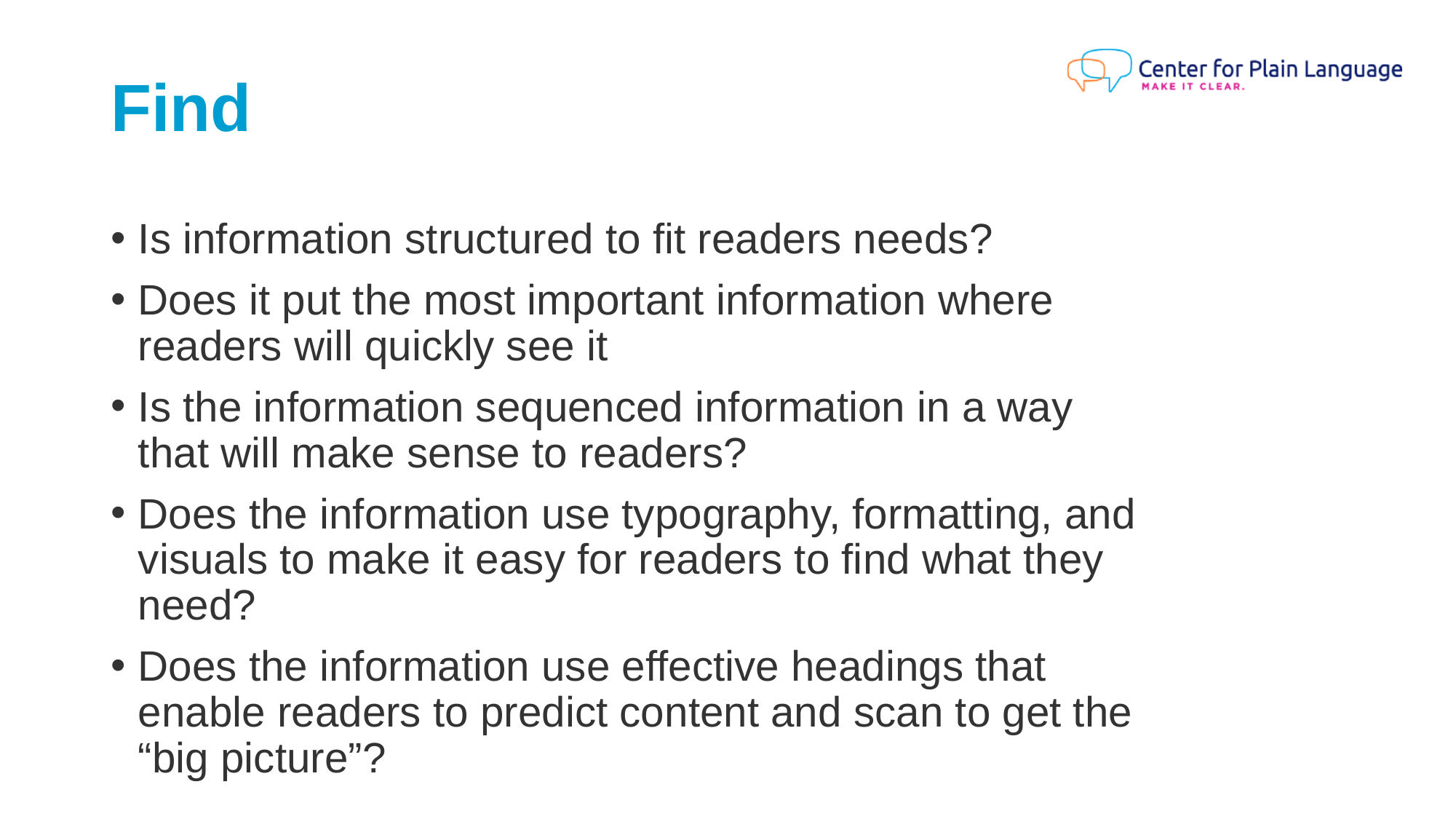

# Find
Is information structured to fit readers needs?
Does it put the most important information where readers will quickly see it
Is the information sequenced information in a way that will make sense to readers?
Does the information use typography, formatting, and visuals to make it easy for readers to find what they need?
Does the information use effective headings that enable readers to predict content and scan to get the “big picture”?